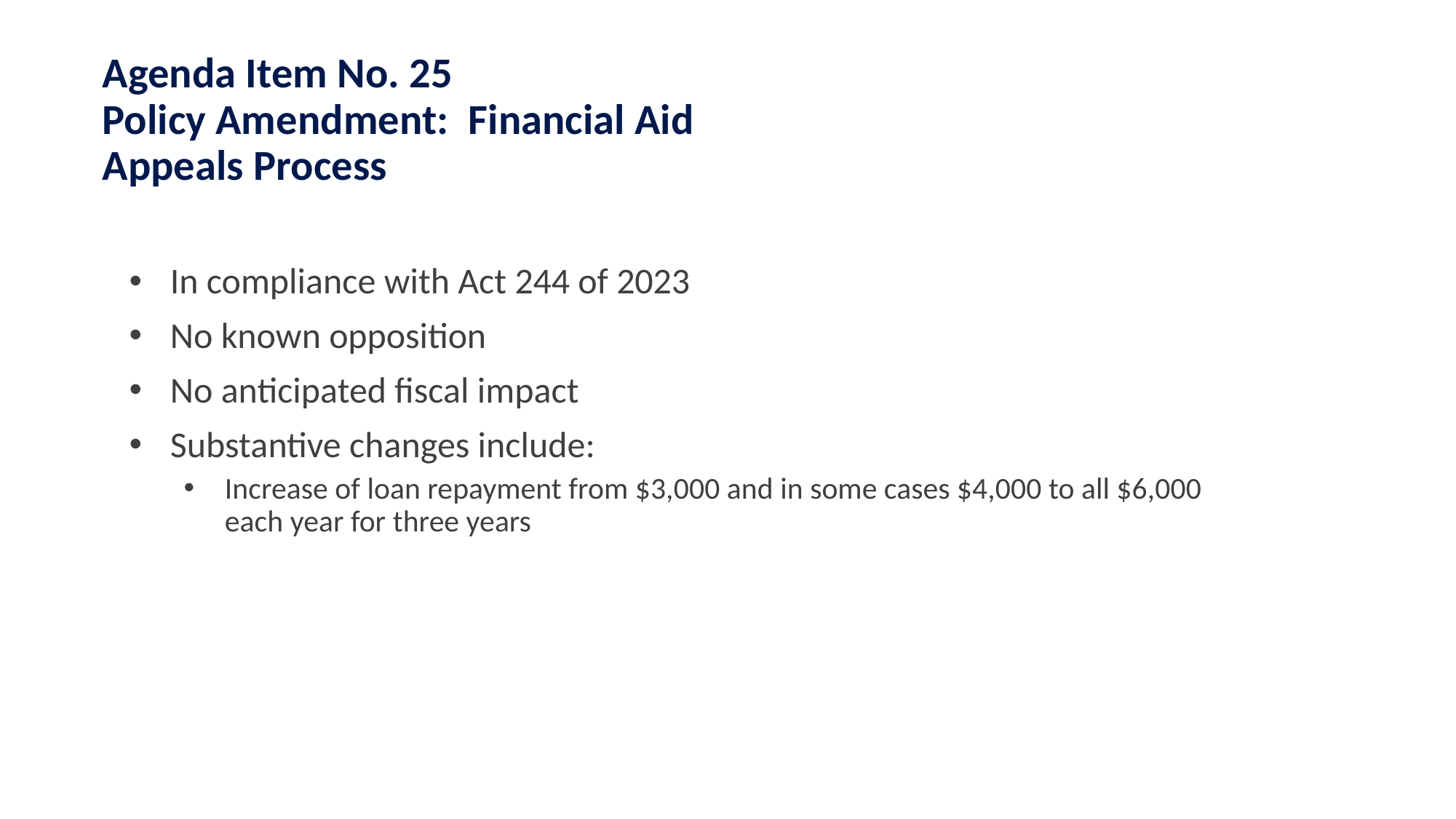

# Agenda Item No. 25 Policy Amendment:  Financial Aid Appeals Process
In compliance with Act 244 of 2023
No known opposition
No anticipated fiscal impact
Substantive changes include:
Increase of loan repayment from $3,000 and in some cases $4,000 to all $6,000 each year for three years